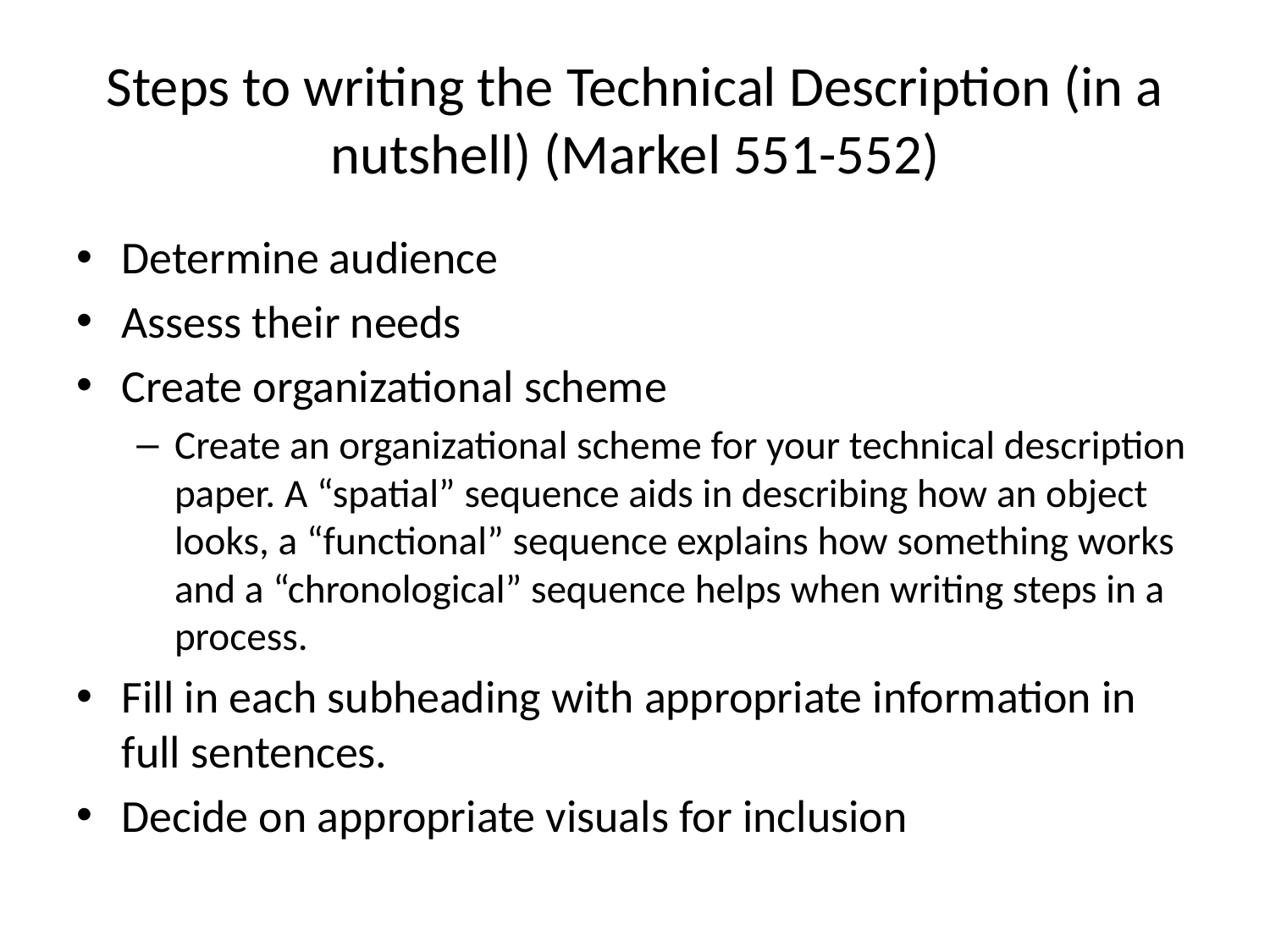

# Steps to writing the Technical Description (in a nutshell) (Markel 551-552)
Determine audience
Assess their needs
Create organizational scheme
Create an organizational scheme for your technical description paper. A “spatial” sequence aids in describing how an object looks, a “functional” sequence explains how something works and a “chronological” sequence helps when writing steps in a process.
Fill in each subheading with appropriate information in full sentences.
Decide on appropriate visuals for inclusion